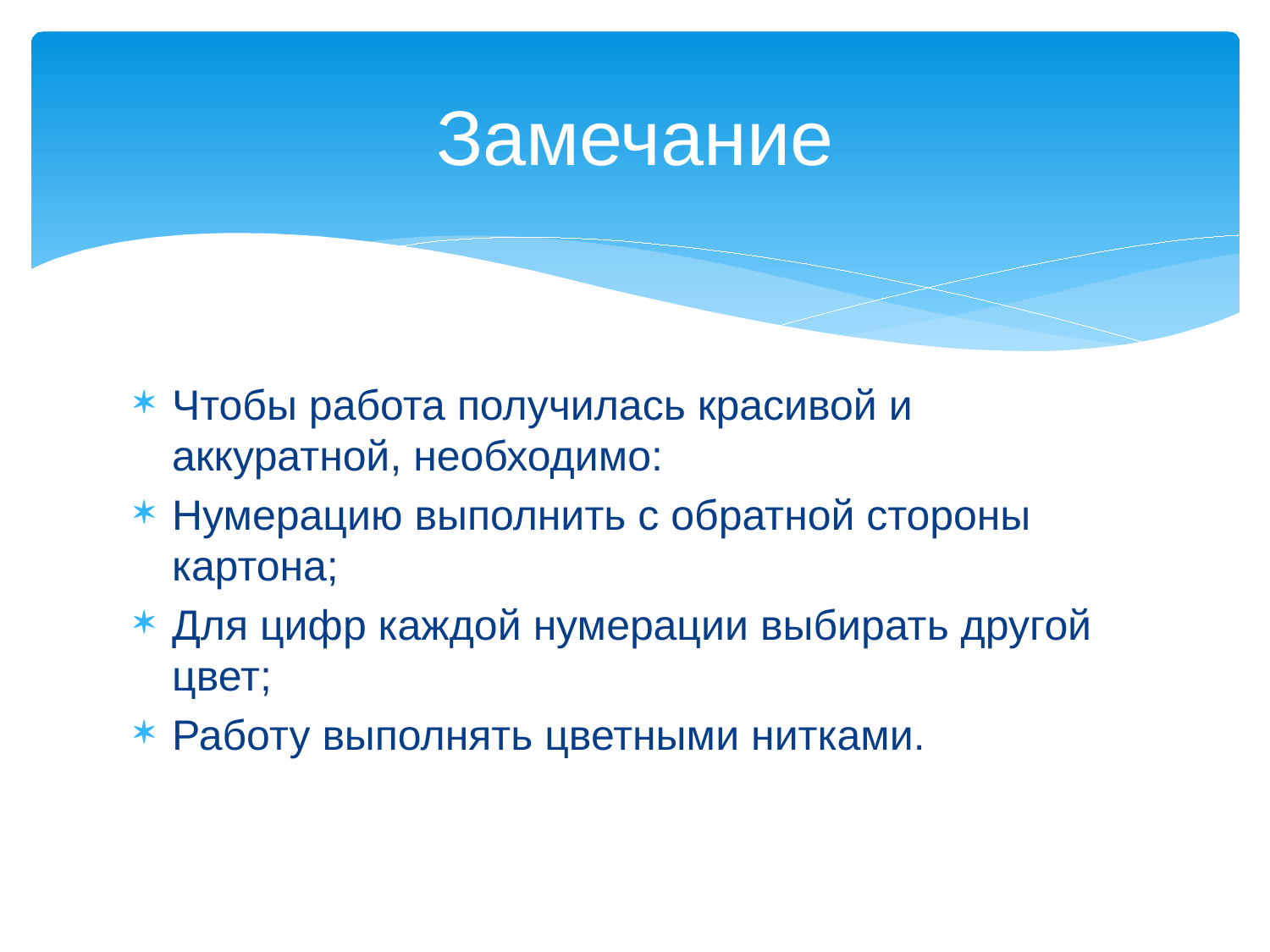

# Замечание
Чтобы работа получилась красивой и аккуратной, необходимо:
Нумерацию выполнить с обратной стороны картона;
Для цифр каждой нумерации выбирать другой цвет;
Работу выполнять цветными нитками.